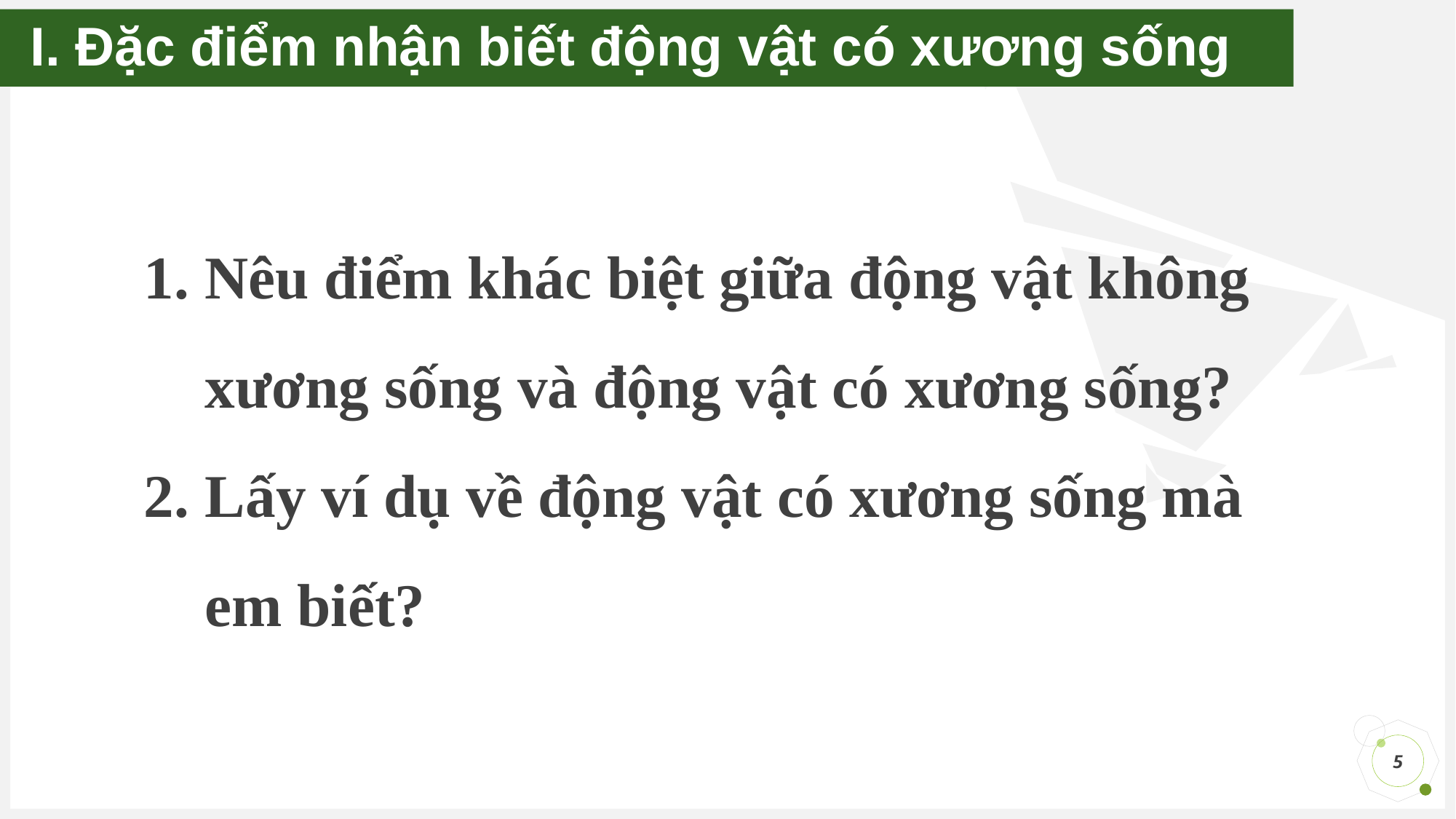

# I. Đặc điểm nhận biết động vật có xương sống
Nêu điểm khác biệt giữa động vật không xương sống và động vật có xương sống?
Lấy ví dụ về động vật có xương sống mà em biết?
5